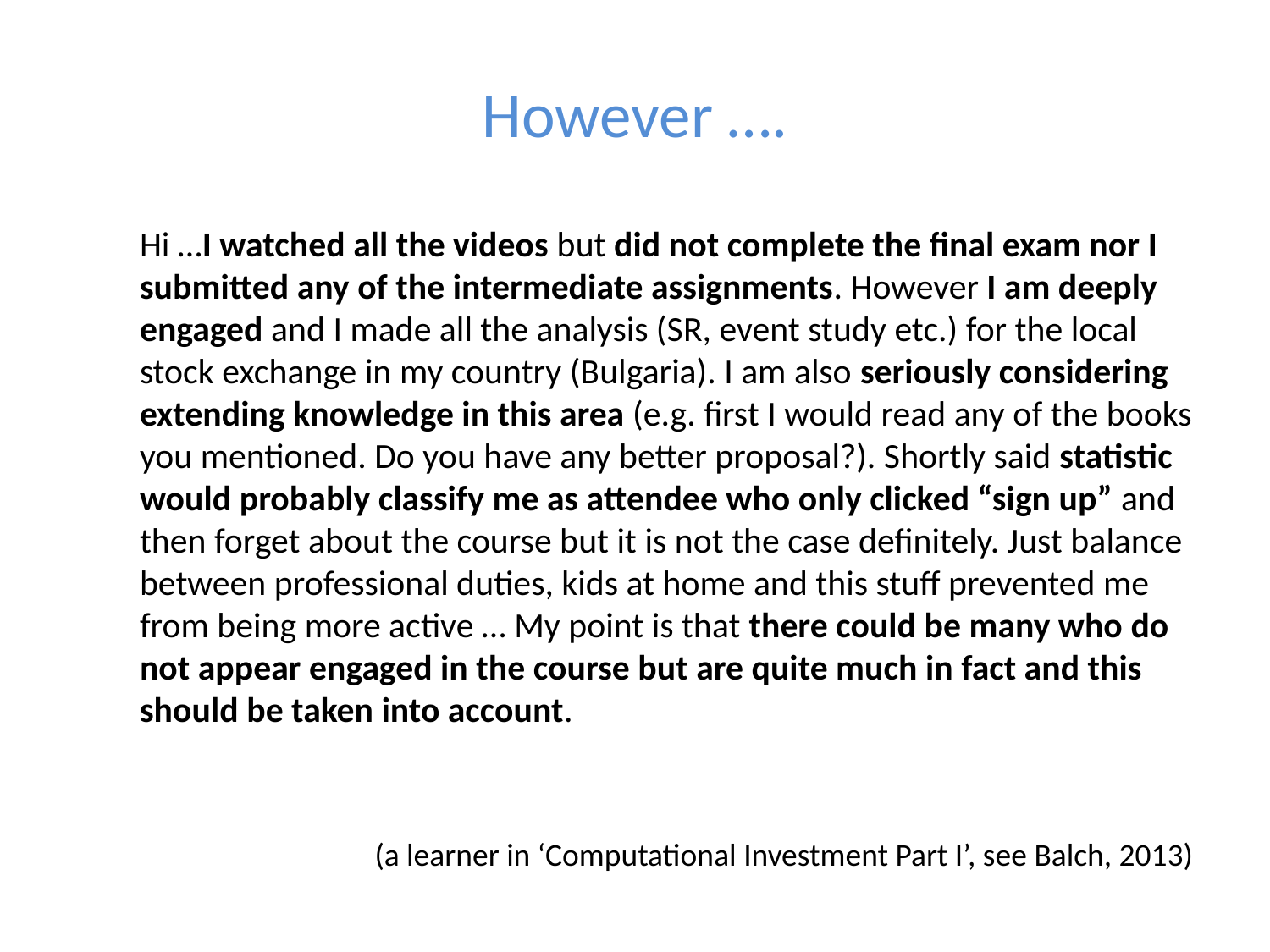

# However ….
Hi … I watched all the videos but did not complete the final exam nor I submitted any of the intermediate assignments. However I am deeply engaged and I made all the analysis (SR, event study etc.) for the local stock exchange in my country (Bulgaria). I am also seriously considering extending knowledge in this area (e.g. first I would read any of the books you mentioned. Do you have any better proposal?). Shortly said statistic would probably classify me as attendee who only clicked “sign up” and then forget about the course but it is not the case definitely. Just balance between professional duties, kids at home and this stuff prevented me from being more active … My point is that there could be many who do not appear engaged in the course but are quite much in fact and this should be taken into account.

(a learner in ‘Computational Investment Part I’, see Balch, 2013)